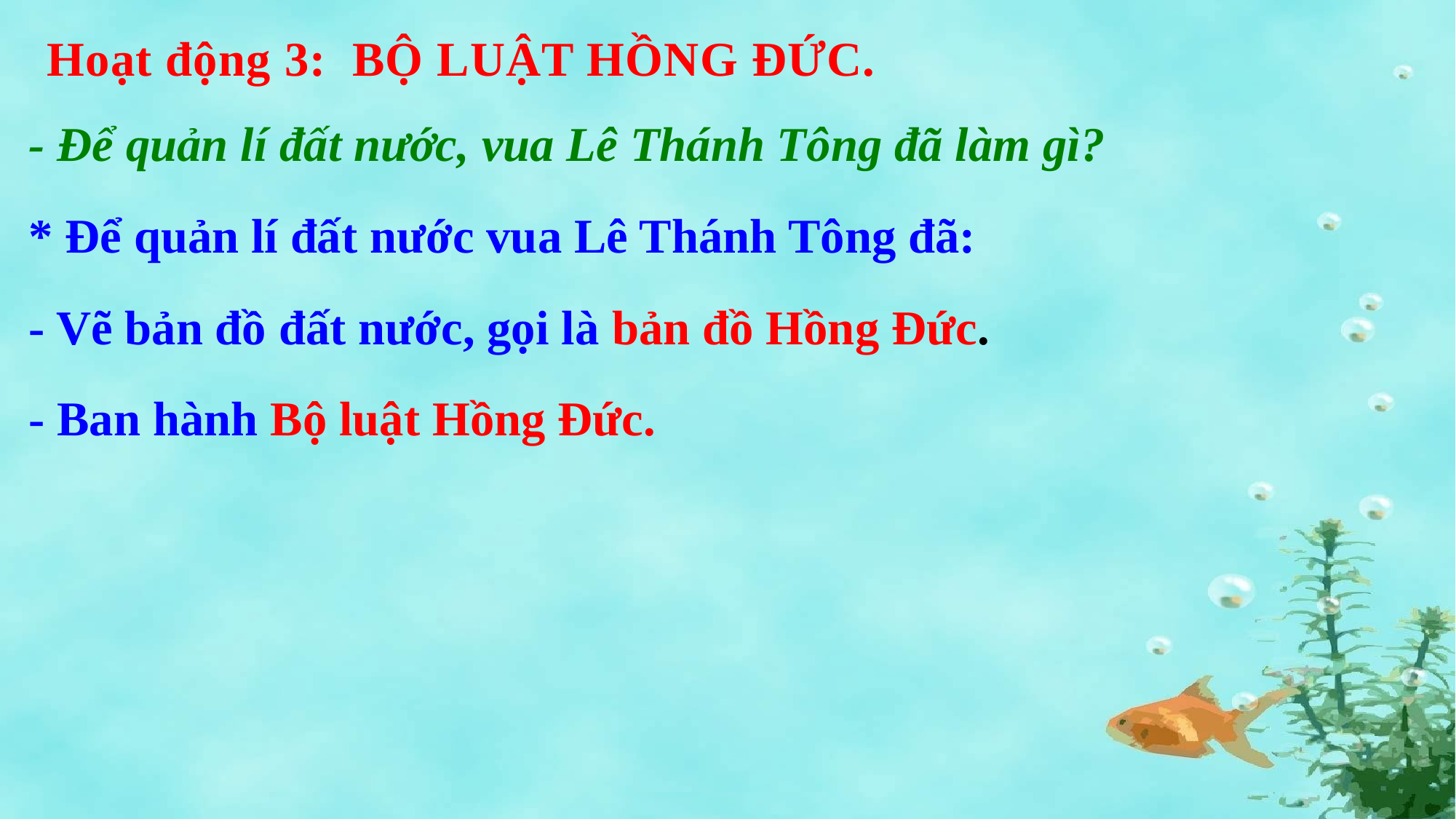

Hoạt động 3:  BỘ LUẬT HỒNG ĐỨC.
- Để quản lí đất nước, vua Lê Thánh Tông đã làm gì?
* Để quản lí đất nước vua Lê Thánh Tông đã:
- Vẽ bản đồ đất nước, gọi là bản đồ Hồng Đức.
- Ban hành Bộ luật Hồng Đức.